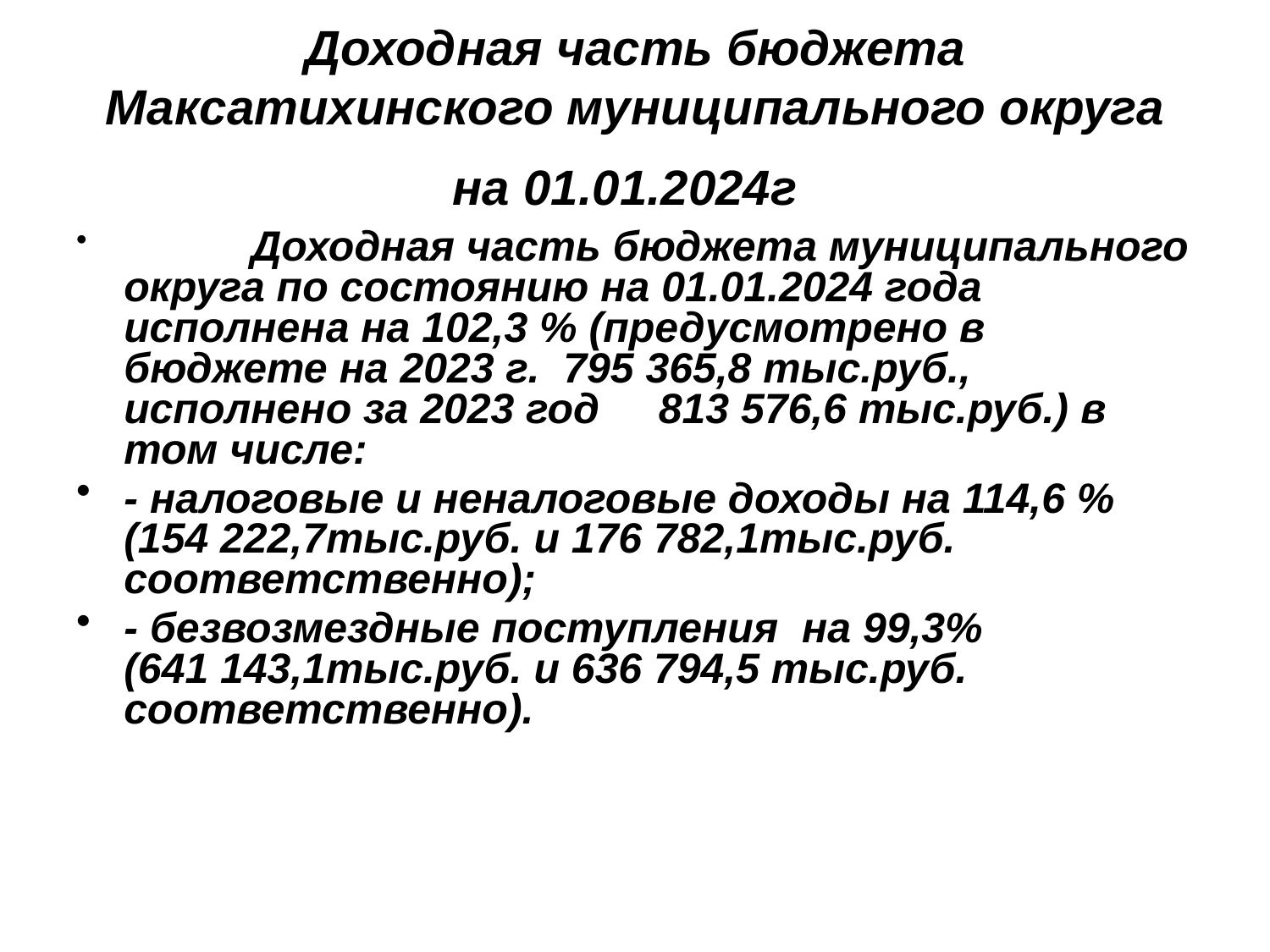

Доходная часть бюджета Максатихинского муниципального округа на 01.01.2024г
	Доходная часть бюджета муниципального округа по состоянию на 01.01.2024 года исполнена на 102,3 % (предусмотрено в бюджете на 2023 г.  795 365,8 тыс.руб., исполнено за 2023 год     813 576,6 тыс.руб.) в том числе:
- налоговые и неналоговые доходы на 114,6 %    (154 222,7тыс.руб. и 176 782,1тыс.руб. соответственно);
- безвозмездные поступления  на 99,3%           (641 143,1тыс.руб. и 636 794,5 тыс.руб. соответственно).